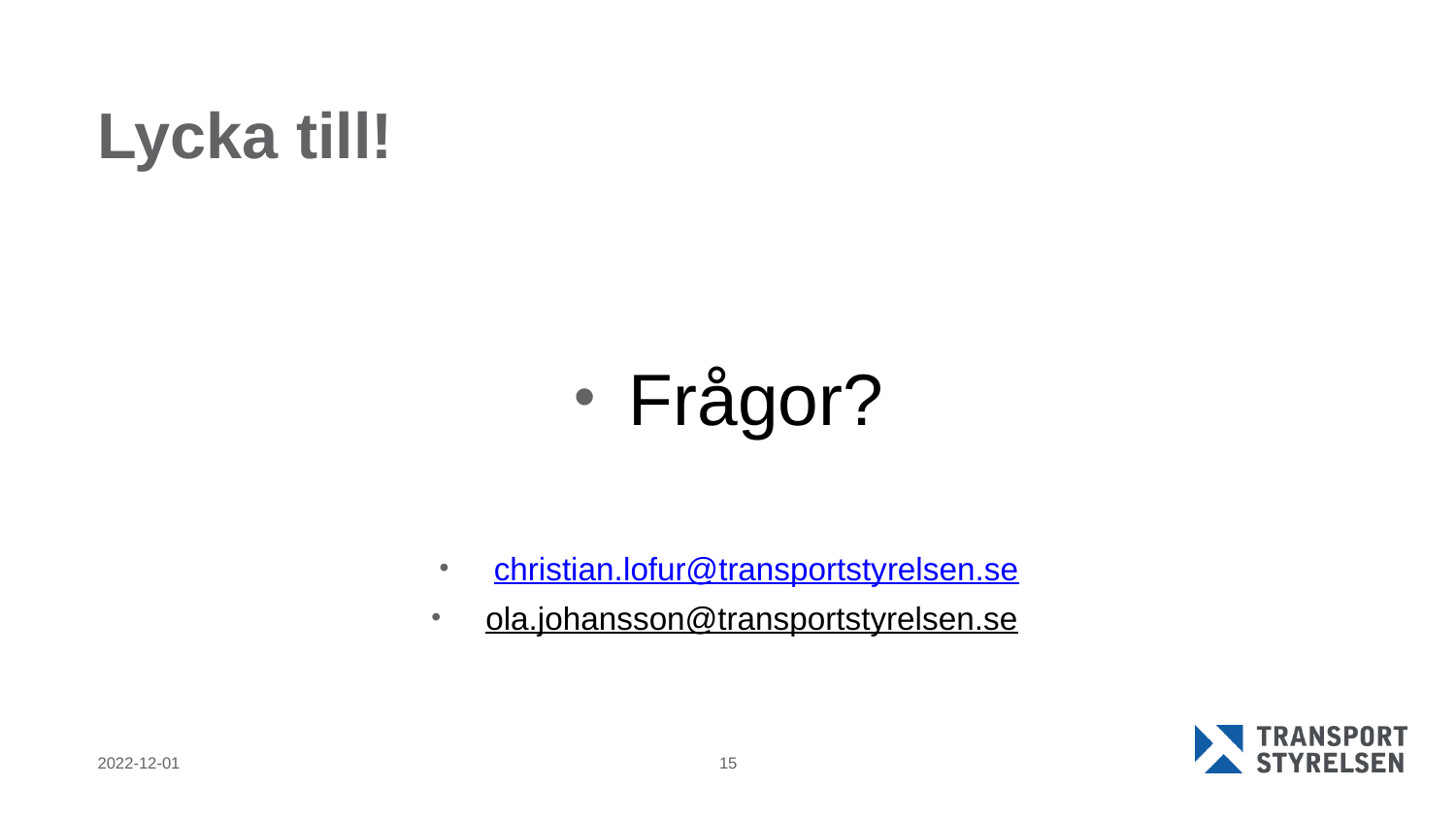

# Lycka till!

Frågor?

christian.lofur@transportstyrelsen.se
ola.johansson@transportstyrelsen.se
2022-12-01
15